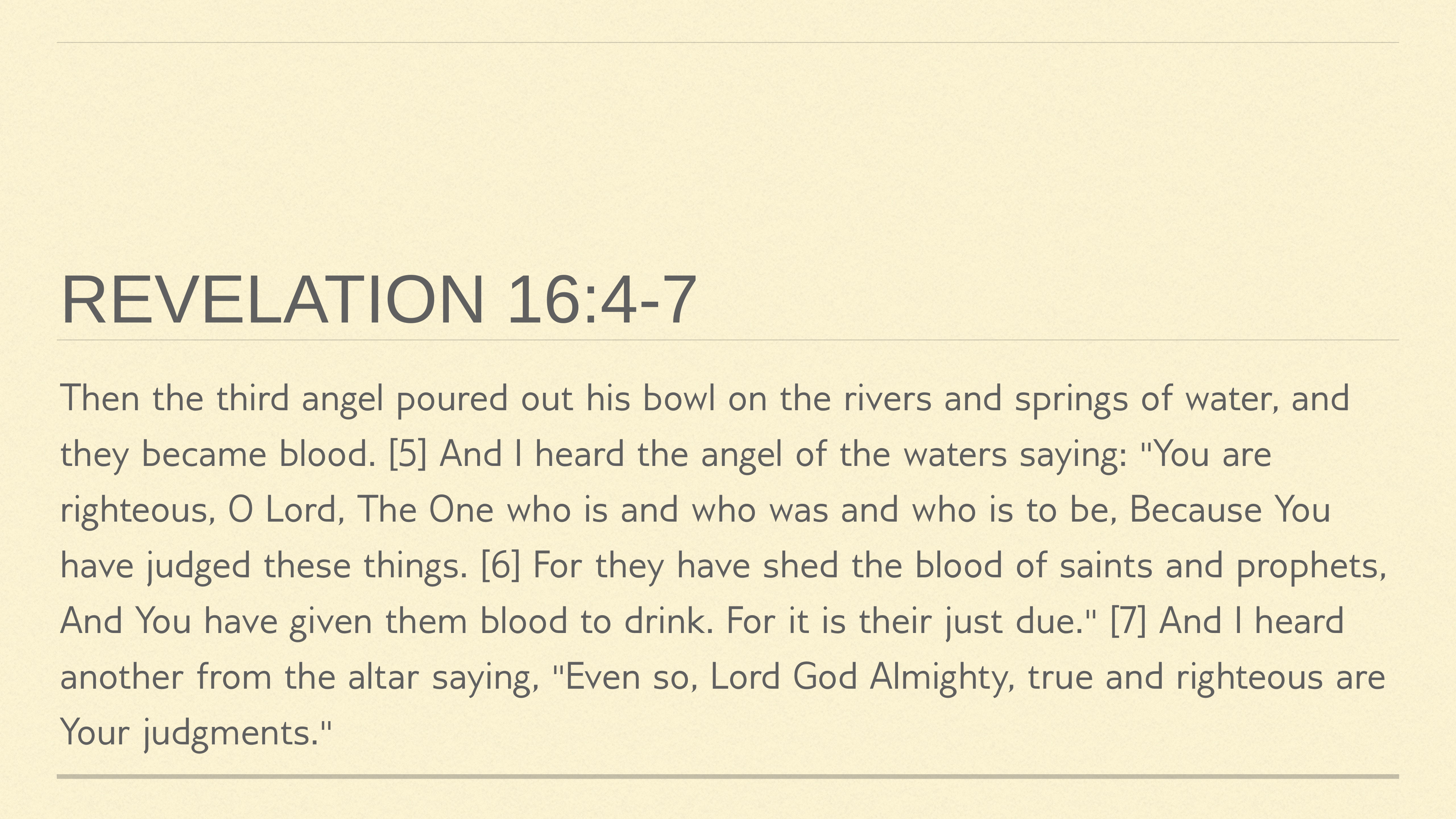

# Revelation 16:4-7
Then the third angel poured out his bowl on the rivers and springs of water, and they became blood. [5] And I heard the angel of the waters saying: "You are righteous, O Lord, The One who is and who was and who is to be, Because You have judged these things. [6] For they have shed the blood of saints and prophets, And You have given them blood to drink. For it is their just due." [7] And I heard another from the altar saying, "Even so, Lord God Almighty, true and righteous are Your judgments."